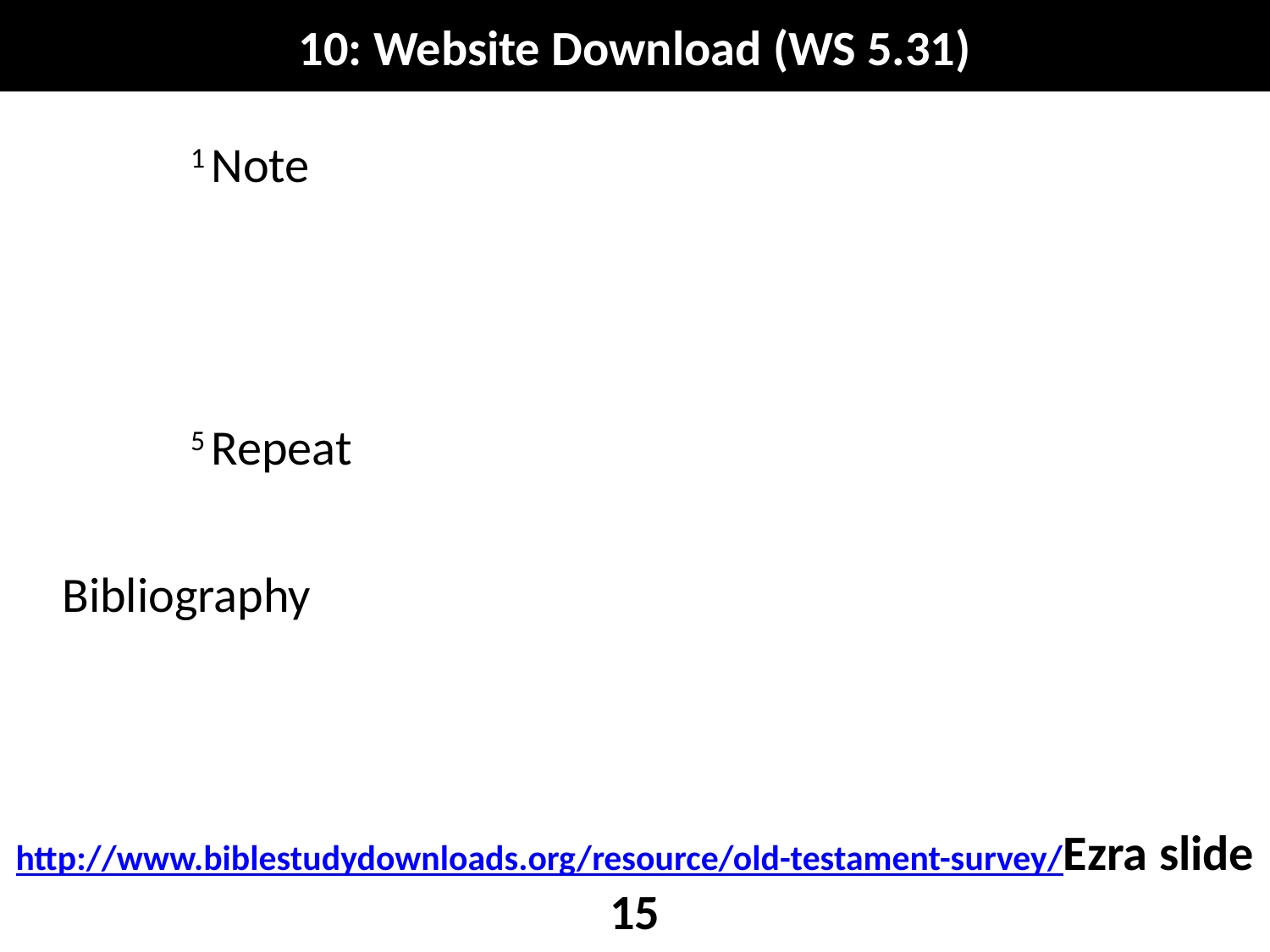

# 10: Website Download (WS 5.31)
1 Note
5 Repeat
Bibliography
http://www.biblestudydownloads.org/resource/old-testament-survey/
Ezra slide 15